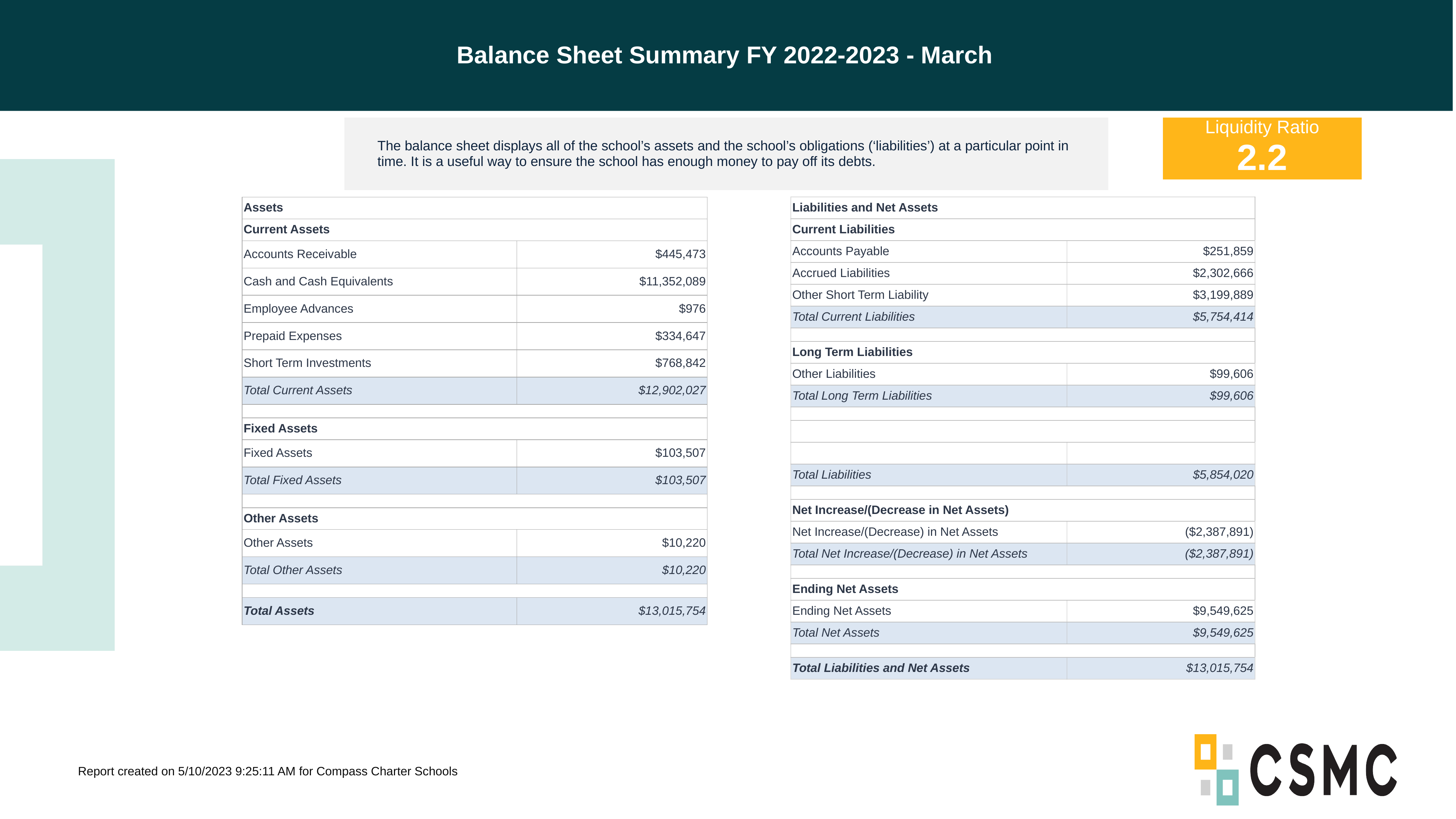

Balance Sheet Summary FY 2022-2023 - March

| Liquidity Ratio |
| --- |
| 2.2 |
The balance sheet displays all of the school’s assets and the school’s obligations (‘liabilities’) at a particular point in time. It is a useful way to ensure the school has enough money to pay off its debts.

| Assets |  |
| --- | --- |
| Current Assets |  |
| Accounts Receivable | $445,473 |
| Cash and Cash Equivalents | $11,352,089 |
| Employee Advances | $976 |
| Prepaid Expenses | $334,647 |
| Short Term Investments | $768,842 |
| Total Current Assets | $12,902,027 |
|  |  |
| Fixed Assets |  |
| Fixed Assets | $103,507 |
| Total Fixed Assets | $103,507 |
|  |  |
| Other Assets |  |
| Other Assets | $10,220 |
| Total Other Assets | $10,220 |
|  |  |
| Total Assets | $13,015,754 |
| Liabilities and Net Assets |  |
| --- | --- |
| Current Liabilities |  |
| Accounts Payable | $251,859 |
| Accrued Liabilities | $2,302,666 |
| Other Short Term Liability | $3,199,889 |
| Total Current Liabilities | $5,754,414 |
|  |  |
| Long Term Liabilities |  |
| Other Liabilities | $99,606 |
| Total Long Term Liabilities | $99,606 |
|  |  |
|  |  |
|  |  |
| Total Liabilities | $5,854,020 |
|  |  |
| Net Increase/(Decrease in Net Assets) |  |
| Net Increase/(Decrease) in Net Assets | ($2,387,891) |
| Total Net Increase/(Decrease) in Net Assets | ($2,387,891) |
|  |  |
| Ending Net Assets |  |
| Ending Net Assets | $9,549,625 |
| Total Net Assets | $9,549,625 |
|  |  |
| Total Liabilities and Net Assets | $13,015,754 |

Report created on 5/10/2023 9:25:11 AM for Compass Charter Schools